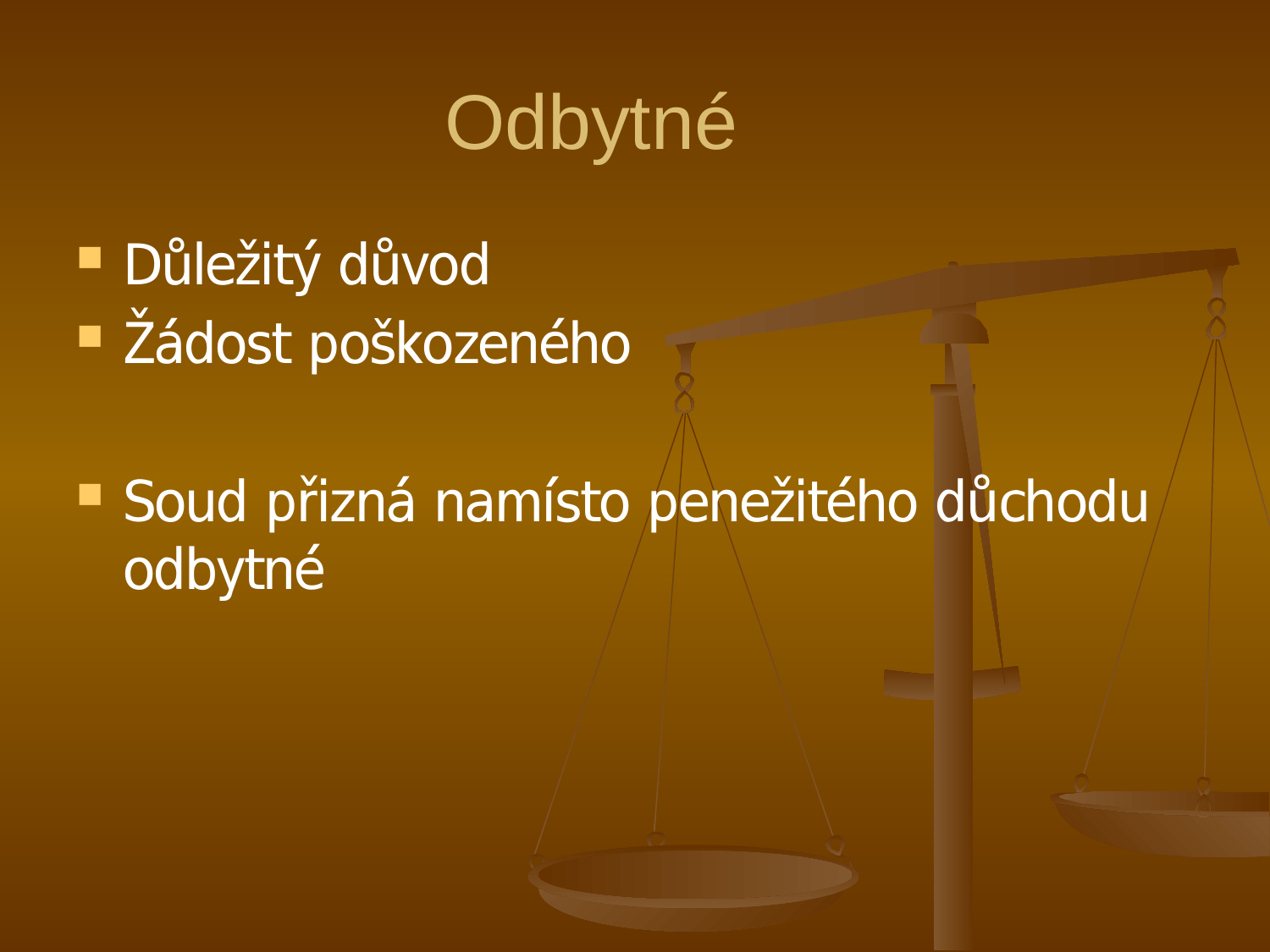

# Odbytné
Důležitý důvod
Žádost poškozeného

Soud přizná namísto penežitého důchodu odbytné